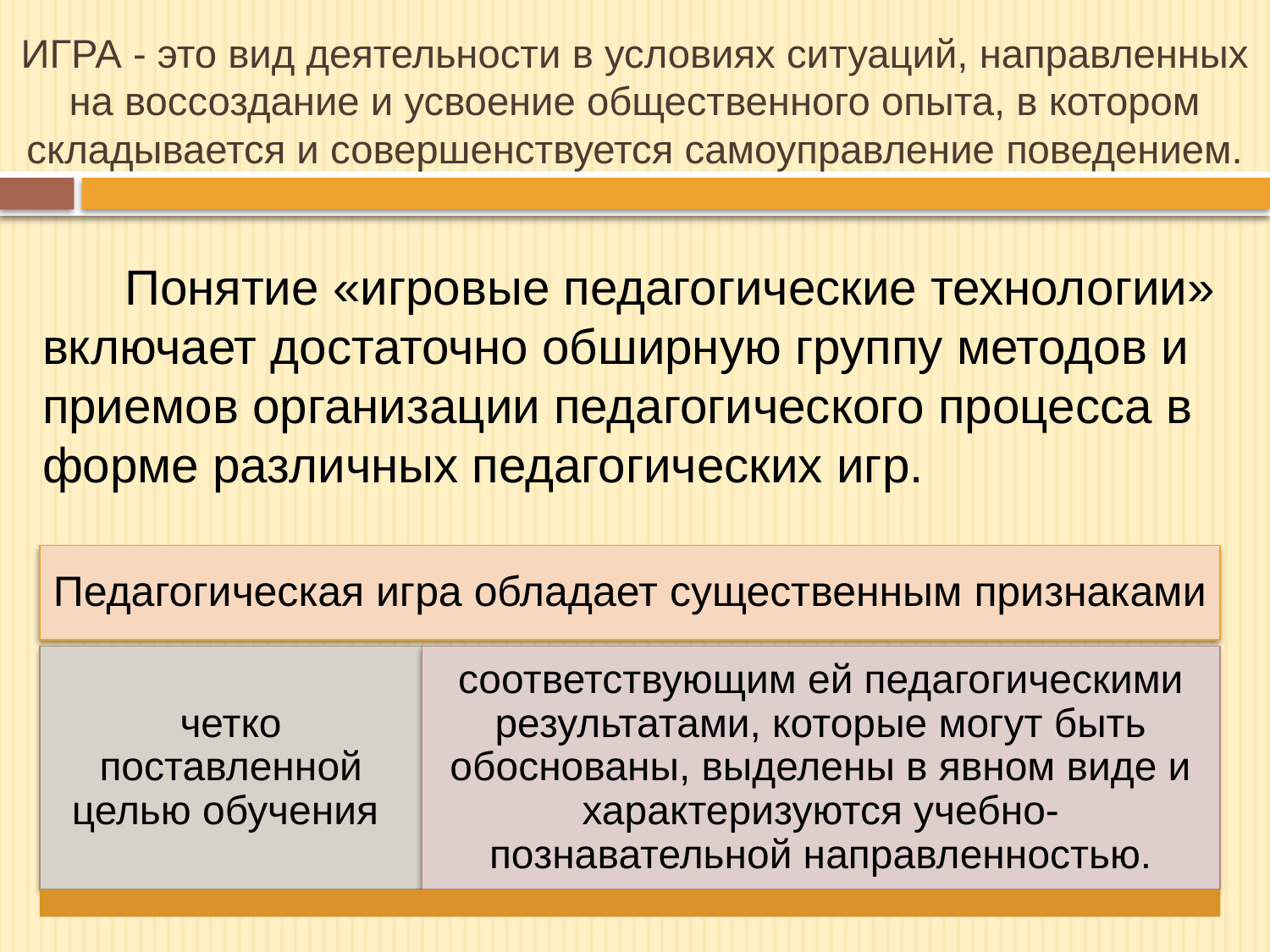

# ИГРА - это вид деятельности в условиях ситуаций, направленных на воссоздание и усвоение общественного опыта, в котором складывается и совершенствуется самоуправление поведением.
      Понятие «игровые педагогические технологии» включает достаточно обширную группу методов и приемов организации педагогического процесса в форме различных педагогических игр.
Педагогическая игра обладает существенным признаками
четко поставленной целью обучения
соответствующим ей педагогическими результатами, которые могут быть обоснованы, выделены в явном виде и характеризуются учебно-познавательной направленностью.